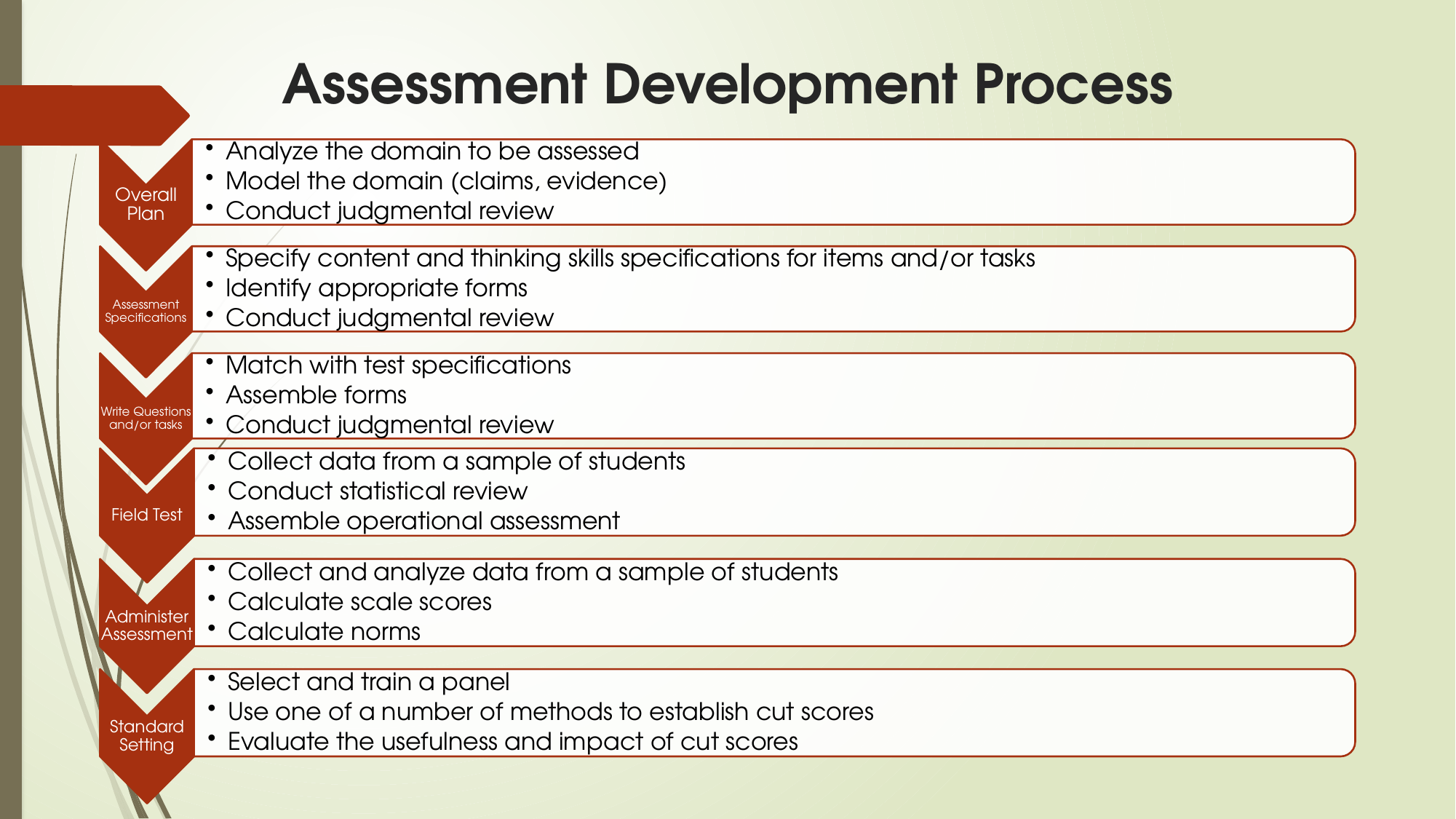

# Assessment Development Process
Overall Plan
Analyze the domain to be assessed
Model the domain (claims, evidence)
Conduct judgmental review
Assessment Specifications
Specify content and thinking skills specifications for items and/or tasks
Identify appropriate forms
Conduct judgmental review
Write Questions and/or tasks
Match with test specifications
Assemble forms
Conduct judgmental review
Field Test
Collect data from a sample of students
Conduct statistical review
Assemble operational assessment
Administer Assessment
Collect and analyze data from a sample of students
Calculate scale scores
Calculate norms
Standard Setting
Select and train a panel
Use one of a number of methods to establish cut scores
Evaluate the usefulness and impact of cut scores